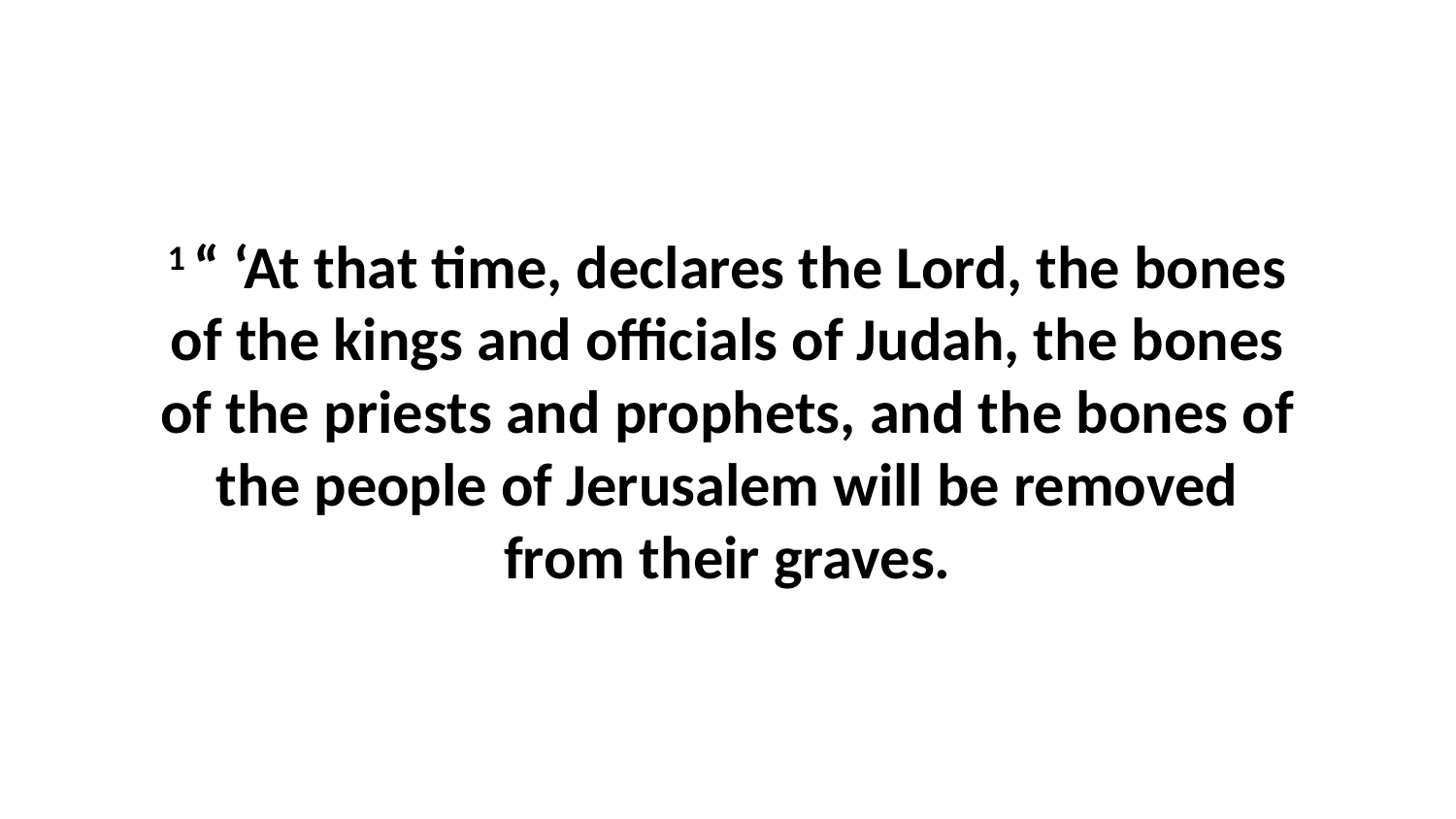

1 “ ‘At that time, declares the Lord, the bones of the kings and officials of Judah, the bones of the priests and prophets, and the bones of the people of Jerusalem will be removed from their graves.